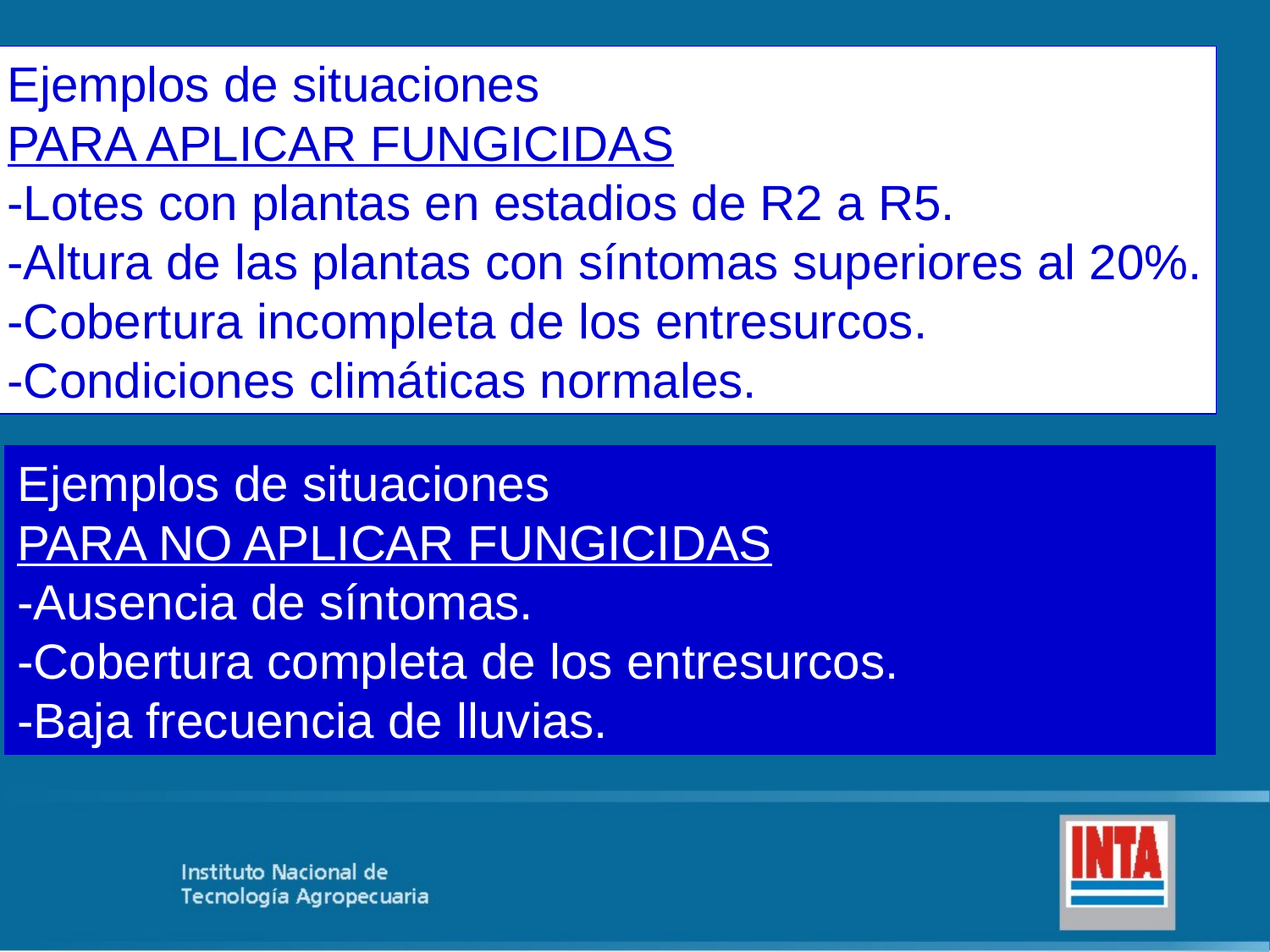

Ejemplos de situaciones
PARA APLICAR FUNGICIDAS
-Lotes con plantas en estadios de R2 a R5.
-Altura de las plantas con síntomas superiores al 20%.
-Cobertura incompleta de los entresurcos.
-Condiciones climáticas normales.
Ejemplos de situaciones
PARA NO APLICAR FUNGICIDAS
-Ausencia de síntomas.
-Cobertura completa de los entresurcos.
-Baja frecuencia de lluvias.